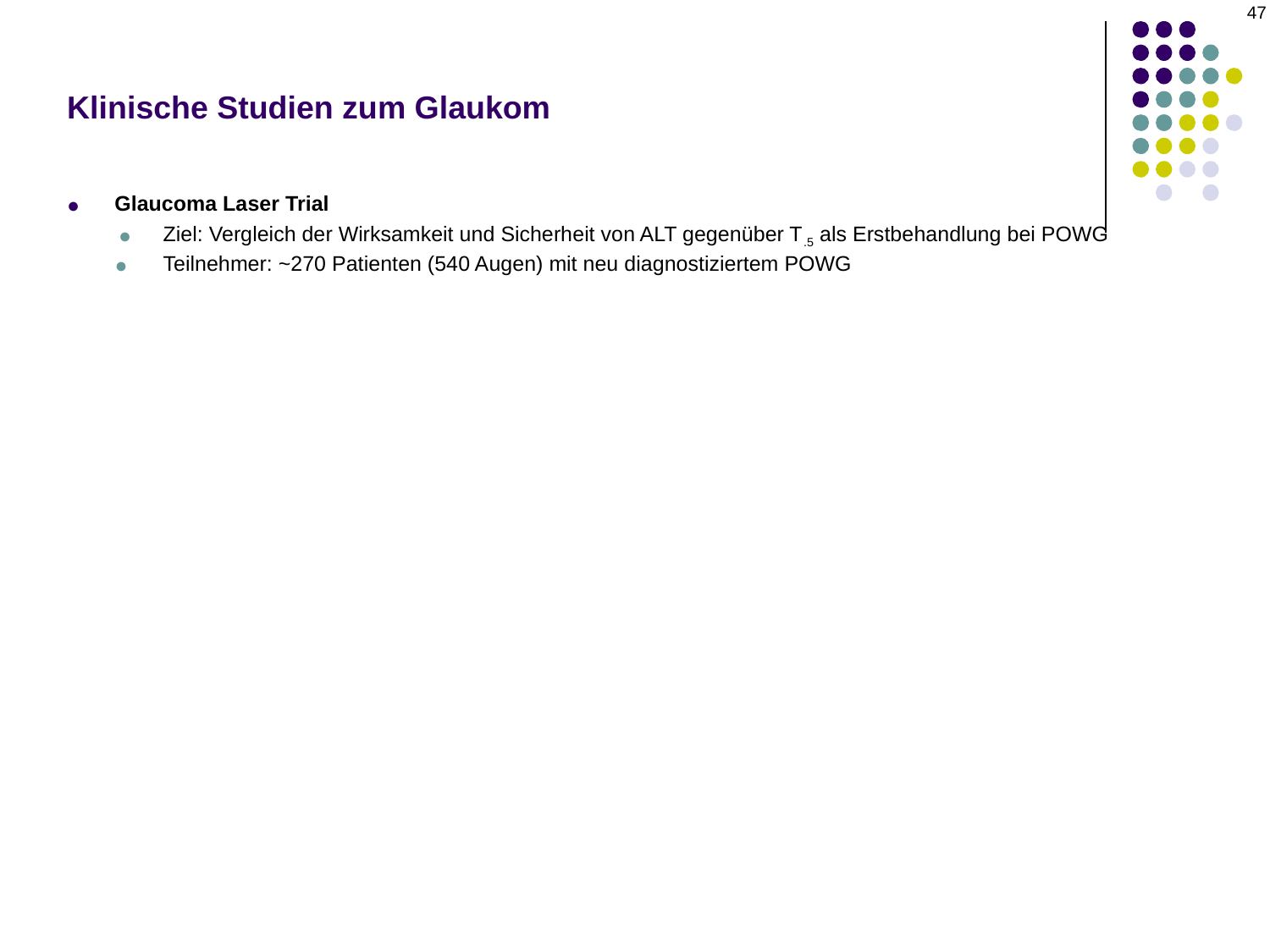

47
# Klinische Studien zum Glaukom
Glaucoma Laser Trial
Ziel: Vergleich der Wirksamkeit und Sicherheit von ALT gegenüber T.5 als Erstbehandlung bei POWG
Teilnehmer: ~270 Patienten (540 Augen) mit neu diagnostiziertem POWG
, α2 -Agonisten